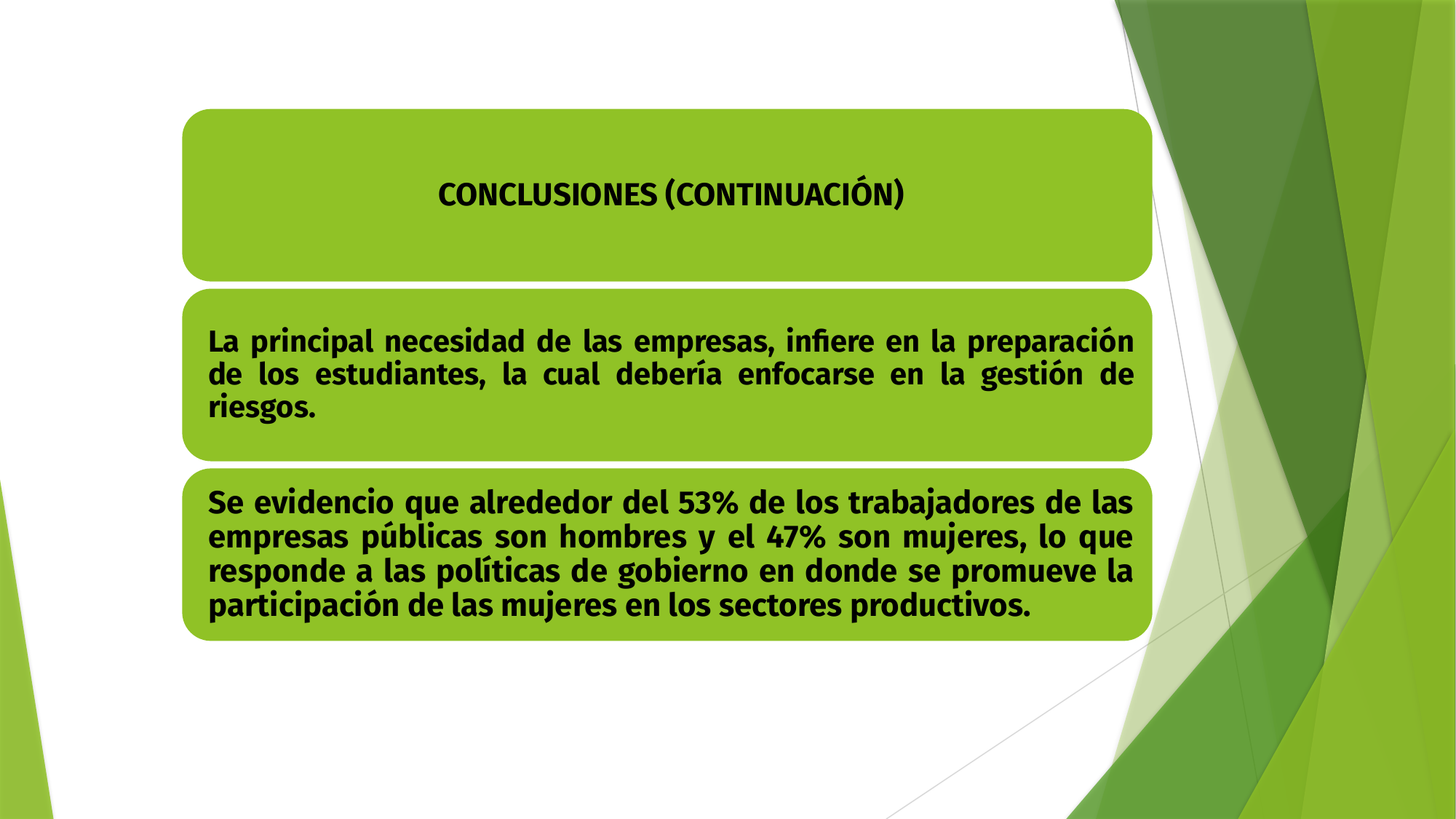

CONCLUSIONES (CONTINUACIÓN)
La principal necesidad de las empresas, infiere en la preparación de los estudiantes, la cual debería enfocarse en la gestión de riesgos.
Se evidencio que alrededor del 53% de los trabajadores de las empresas públicas son hombres y el 47% son mujeres, lo que responde a las políticas de gobierno en donde se promueve la participación de las mujeres en los sectores productivos.